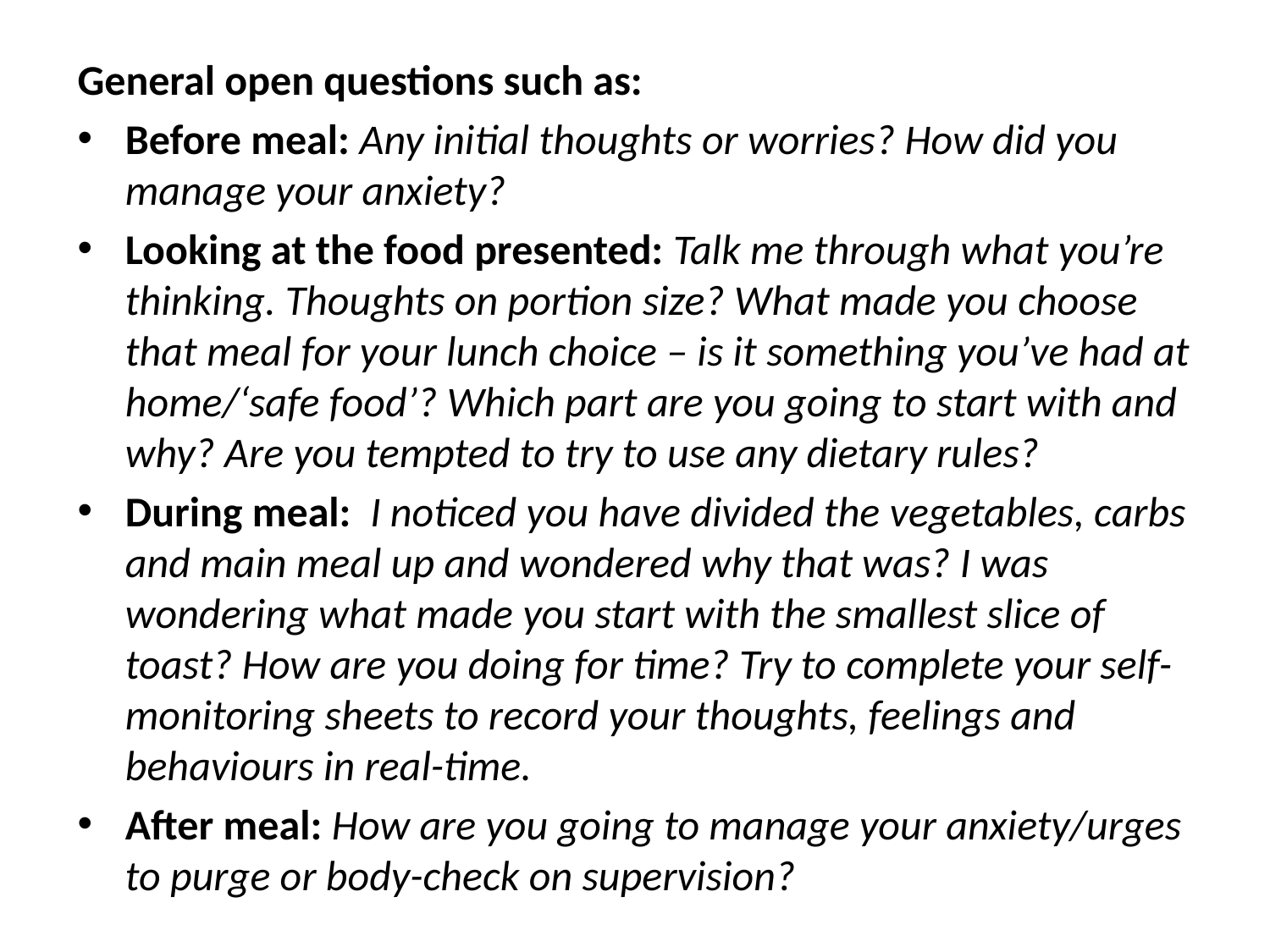

General open questions such as:
Before meal: Any initial thoughts or worries? How did you manage your anxiety?
Looking at the food presented: Talk me through what you’re thinking. Thoughts on portion size? What made you choose that meal for your lunch choice – is it something you’ve had at home/‘safe food’? Which part are you going to start with and why? Are you tempted to try to use any dietary rules?
During meal:  I noticed you have divided the vegetables, carbs and main meal up and wondered why that was? I was wondering what made you start with the smallest slice of toast? How are you doing for time? Try to complete your self-monitoring sheets to record your thoughts, feelings and behaviours in real-time.
After meal: How are you going to manage your anxiety/urges to purge or body-check on supervision?